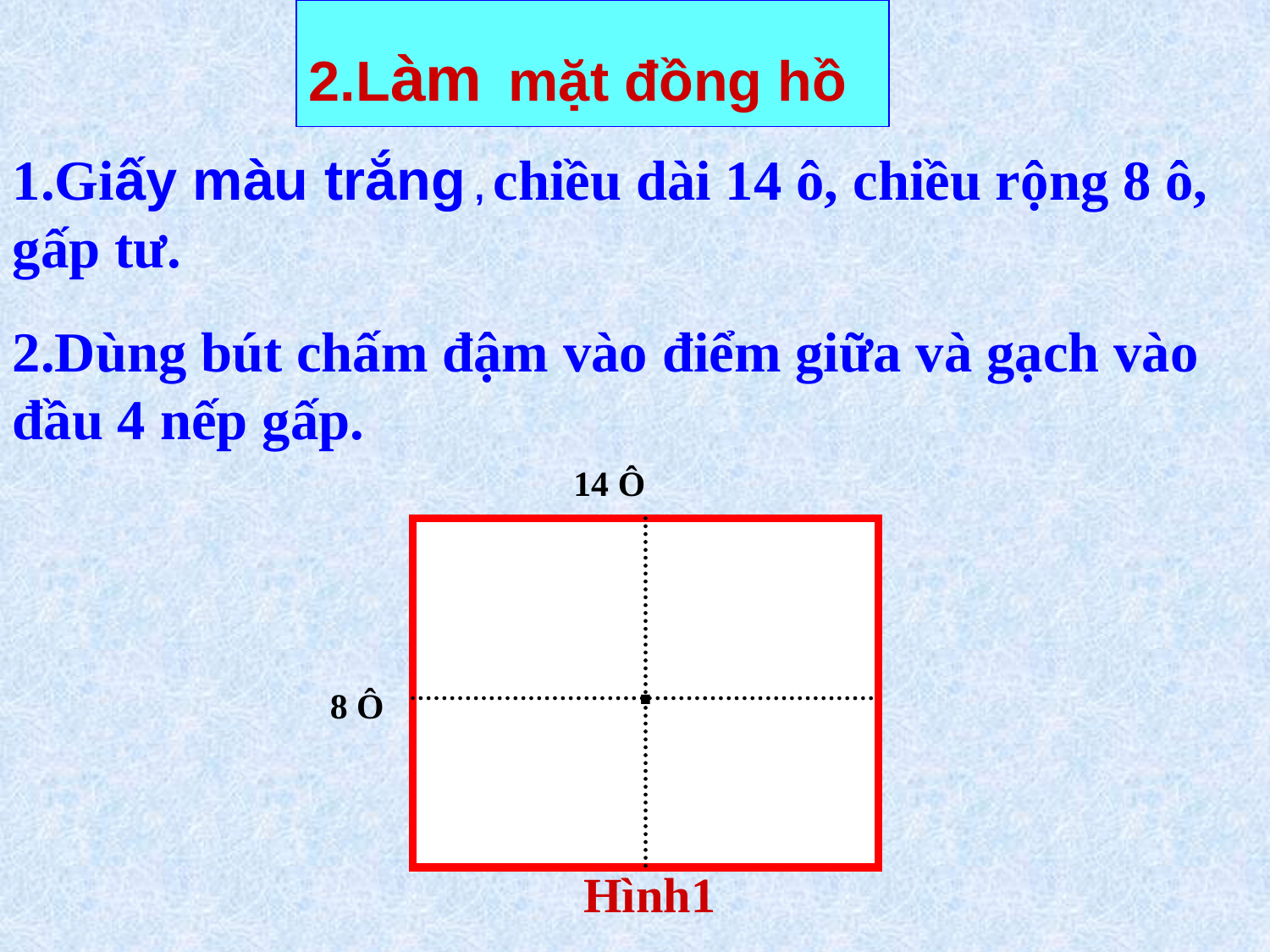

2.Làm mặt đồng hồ
1.Giấy màu trắng , chiều dài 14 ô, chiều rộng 8 ô, gấp tư.

2.Dùng bút chấm đậm vào điểm giữa và gạch vào đầu 4 nếp gấp.
14 Ô

.
8 Ô

Hình1